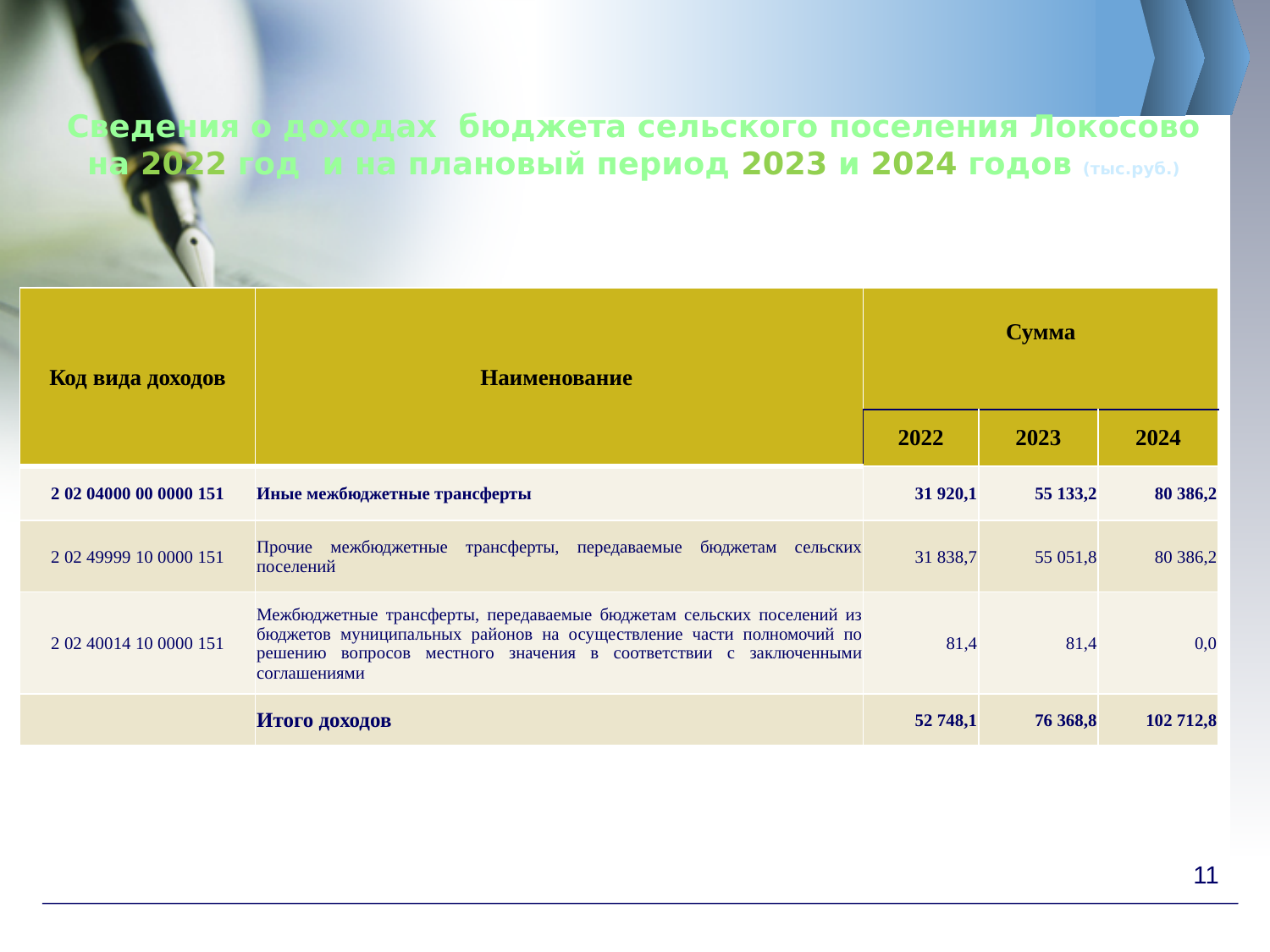

# Сведения о доходах  бюджета сельского поселения Локосово на 2022 год  и на плановый период 2023 и 2024 годов (тыс.руб.)
| Код вида доходов | Наименование | Сумма |  |  |
| --- | --- | --- | --- | --- |
|  |  | 2022 | 2023 | 2024 |
| 2 02 04000 00 0000 151 | Иные межбюджетные трансферты | 31 920,1 | 55 133,2 | 80 386,2 |
| 2 02 49999 10 0000 151 | Прочие межбюджетные трансферты, передаваемые бюджетам сельских поселений | 31 838,7 | 55 051,8 | 80 386,2 |
| 2 02 40014 10 0000 151 | Межбюджетные трансферты, передаваемые бюджетам сельских поселений из бюджетов муниципальных районов на осуществление части полномочий по решению вопросов местного значения в соответствии с заключенными соглашениями | 81,4 | 81,4 | 0,0 |
|  | Итого доходов | 52 748,1 | 76 368,8 | 102 712,8 |
11